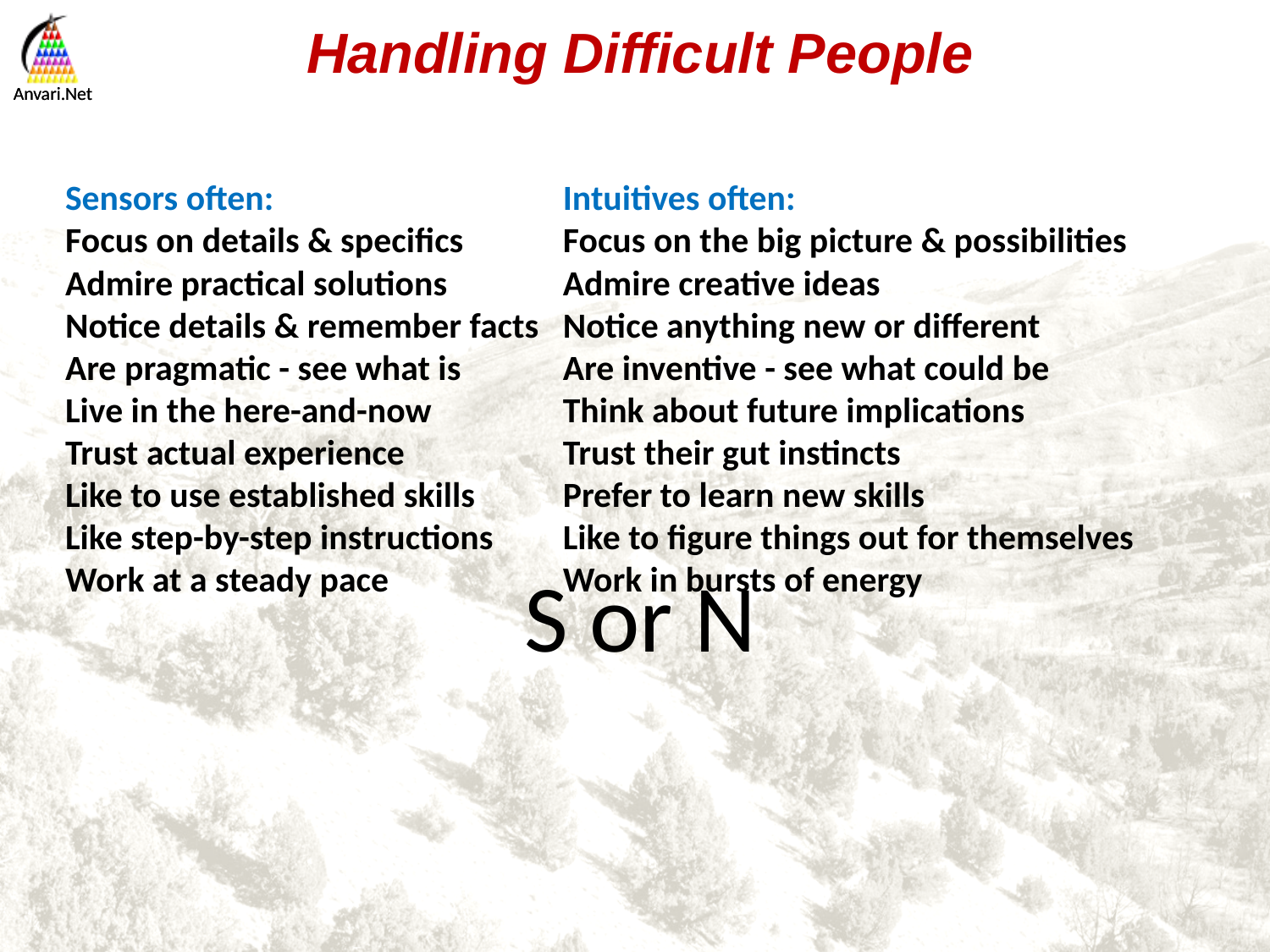

Sensors often:
Focus on details & specifics
Admire practical solutions
Notice details & remember facts
Are pragmatic - see what is
Live in the here-and-now
Trust actual experience
Like to use established skills
Like step-by-step instructions
Work at a steady pace

S or N
Intuitives often:
Focus on the big picture & possibilities
Admire creative ideas
Notice anything new or different
Are inventive - see what could be
Think about future implications
Trust their gut instincts
Prefer to learn new skills
Like to figure things out for themselves
Work in bursts of energy